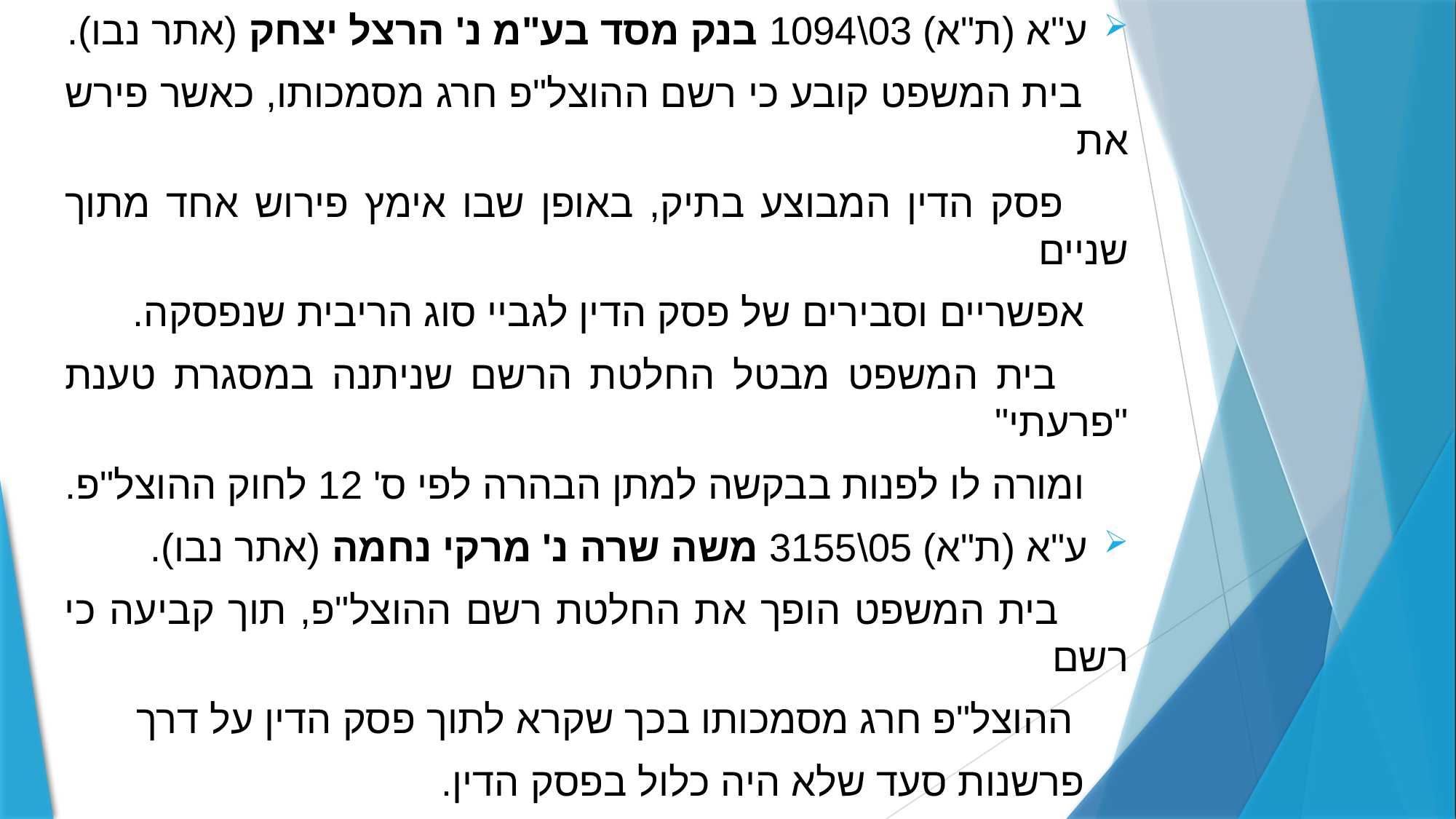

ע"א (ת"א) 03\1094 בנק מסד בע"מ נ' הרצל יצחק (אתר נבו).
    בית המשפט קובע כי רשם ההוצל"פ חרג מסמכותו, כאשר פירש את
    פסק הדין המבוצע בתיק, באופן שבו אימץ פירוש אחד מתוך שניים
    אפשריים וסבירים של פסק הדין לגביי סוג הריבית שנפסקה.
    בית המשפט מבטל החלטת הרשם שניתנה במסגרת טענת "פרעתי"
    ומורה לו לפנות בבקשה למתן הבהרה לפי ס' 12 לחוק ההוצל"פ.
ע"א (ת"א) 05\3155 משה שרה נ' מרקי נחמה (אתר נבו).
     בית המשפט הופך את החלטת רשם ההוצל"פ, תוך קביעה כי רשם
     ההוצל"פ חרג מסמכותו בכך שקרא לתוך פסק הדין על דרך
    פרשנות סעד שלא היה כלול בפסק הדין.
   מדובר על מקרה בו נפסק כי על החייב לפנות מגרש. רשם ההוצל"פ
   פירש את פסק הדין ככולל גם חיוב להרוס את המבנה הבנוי על
   המגרש.